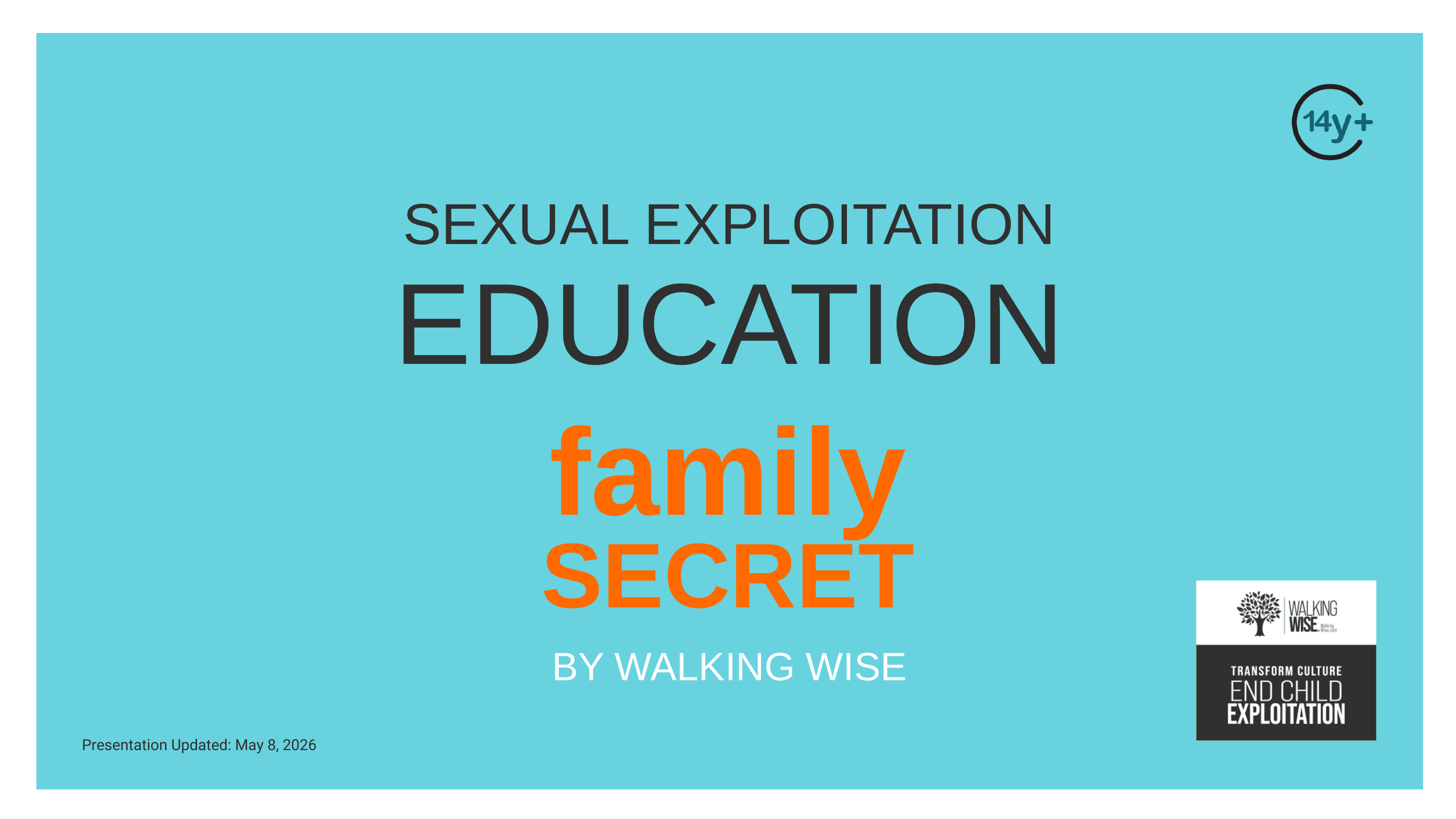

SEXUAL EXPLOITATION
EDUCATION
family
SECRET

BY WALKING WISE
Presentation Updated: May 8, 2026